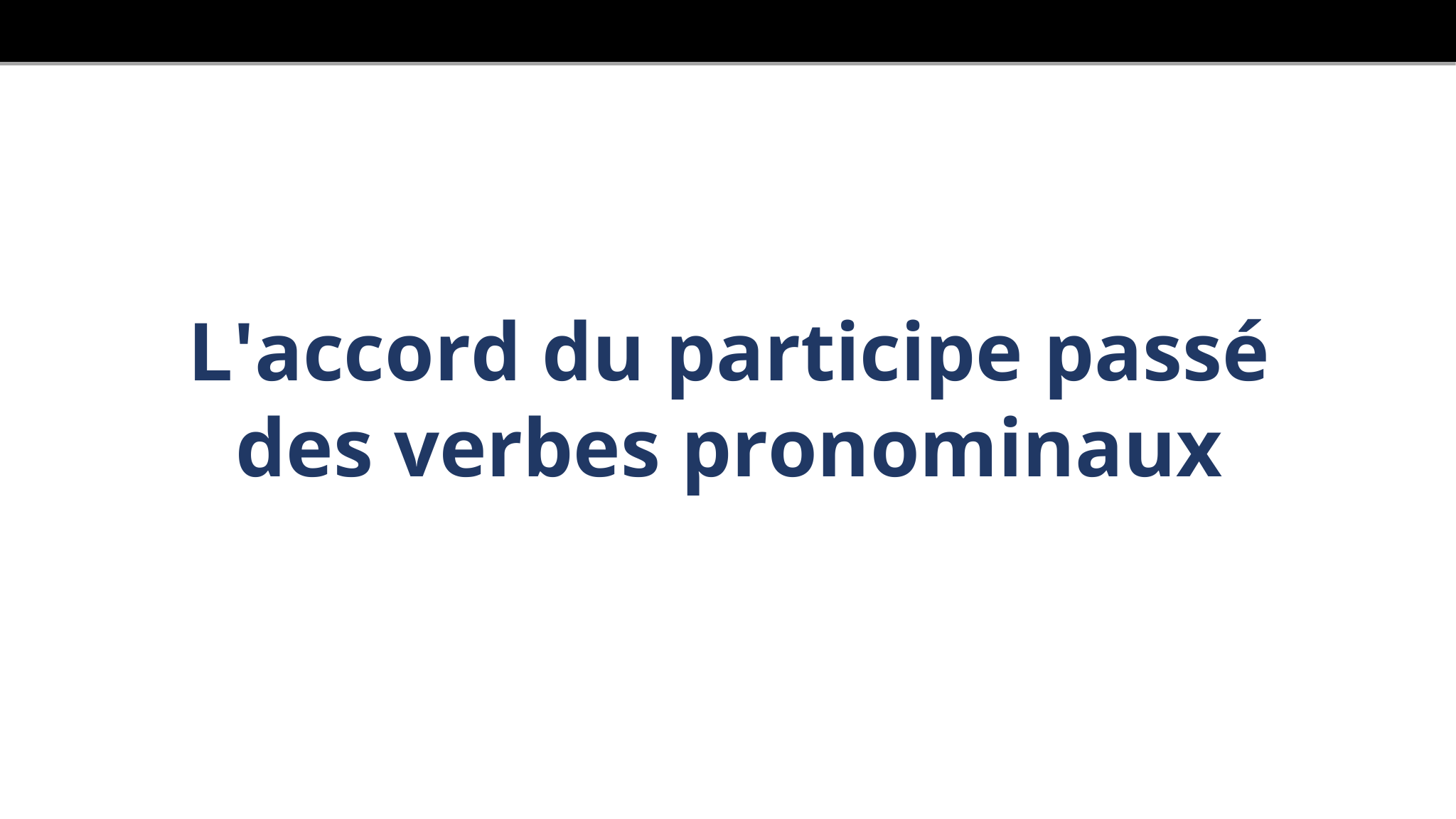

# L'accord du participe passé des verbes pronominaux